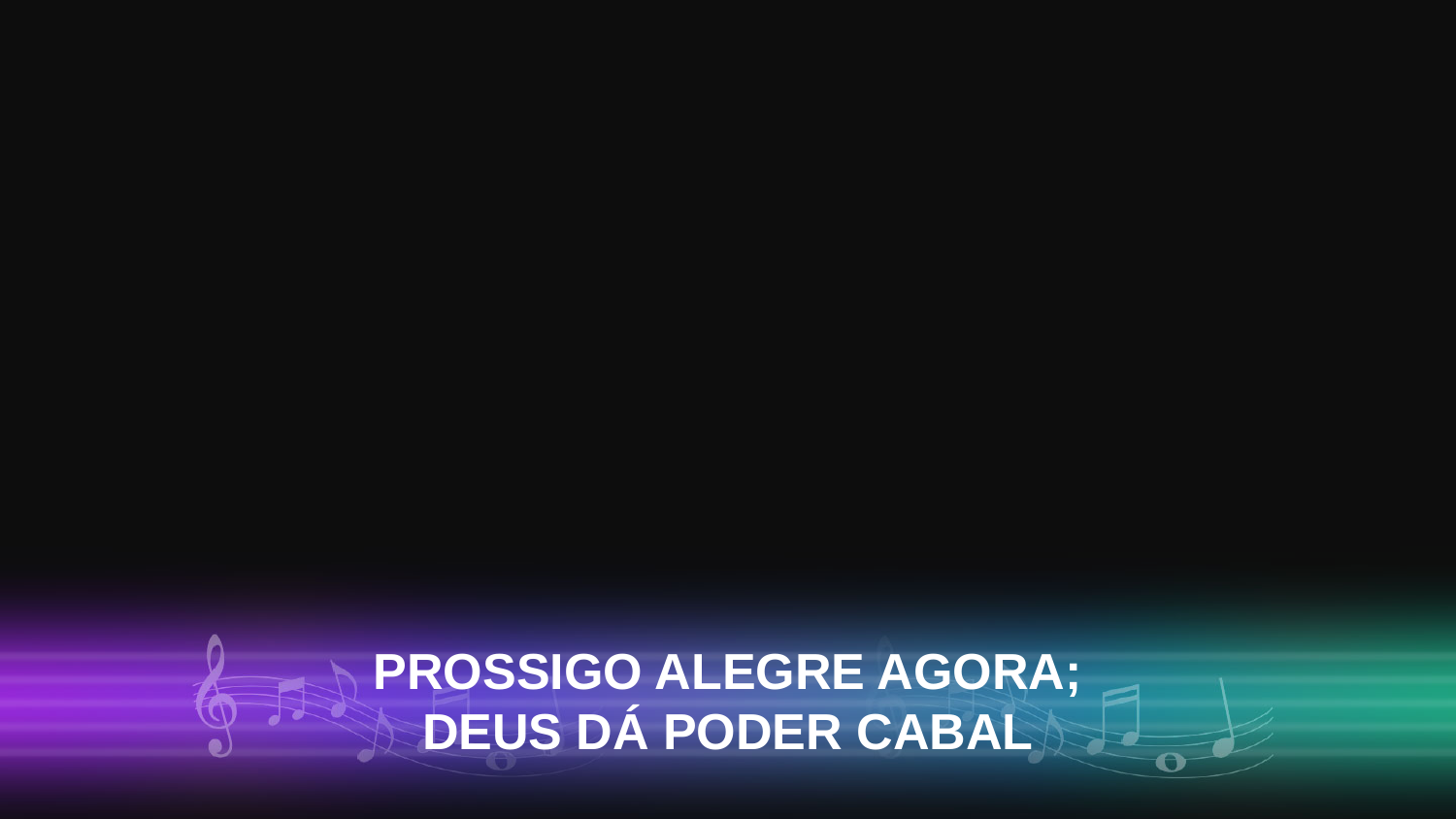

PROSSIGO ALEGRE AGORA;
DEUS DÁ PODER CABAL